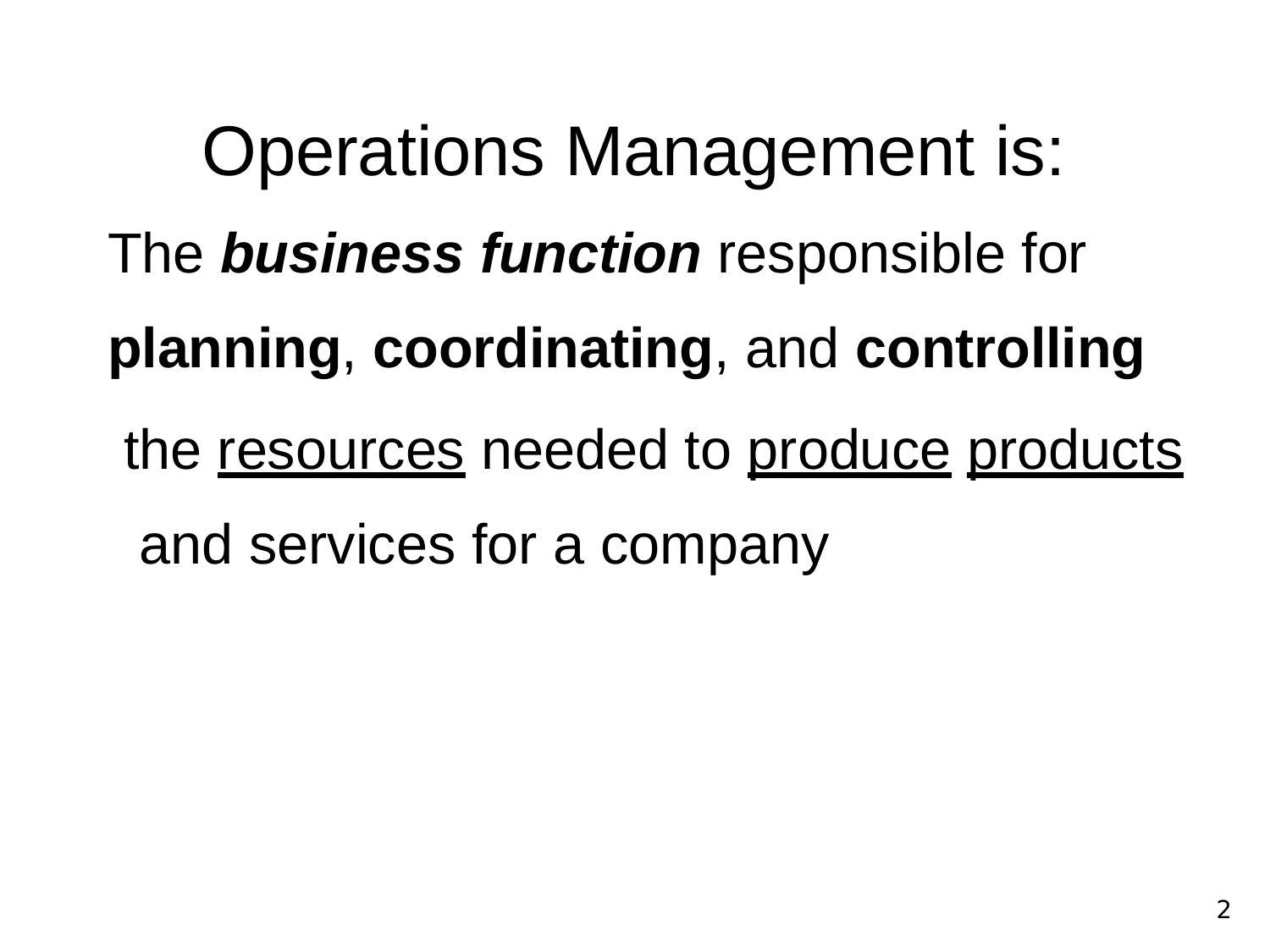

# Operations Management is:  The business function responsible for  planning, coordinating, and controlling
the resources needed to produce products  and services for a company
2